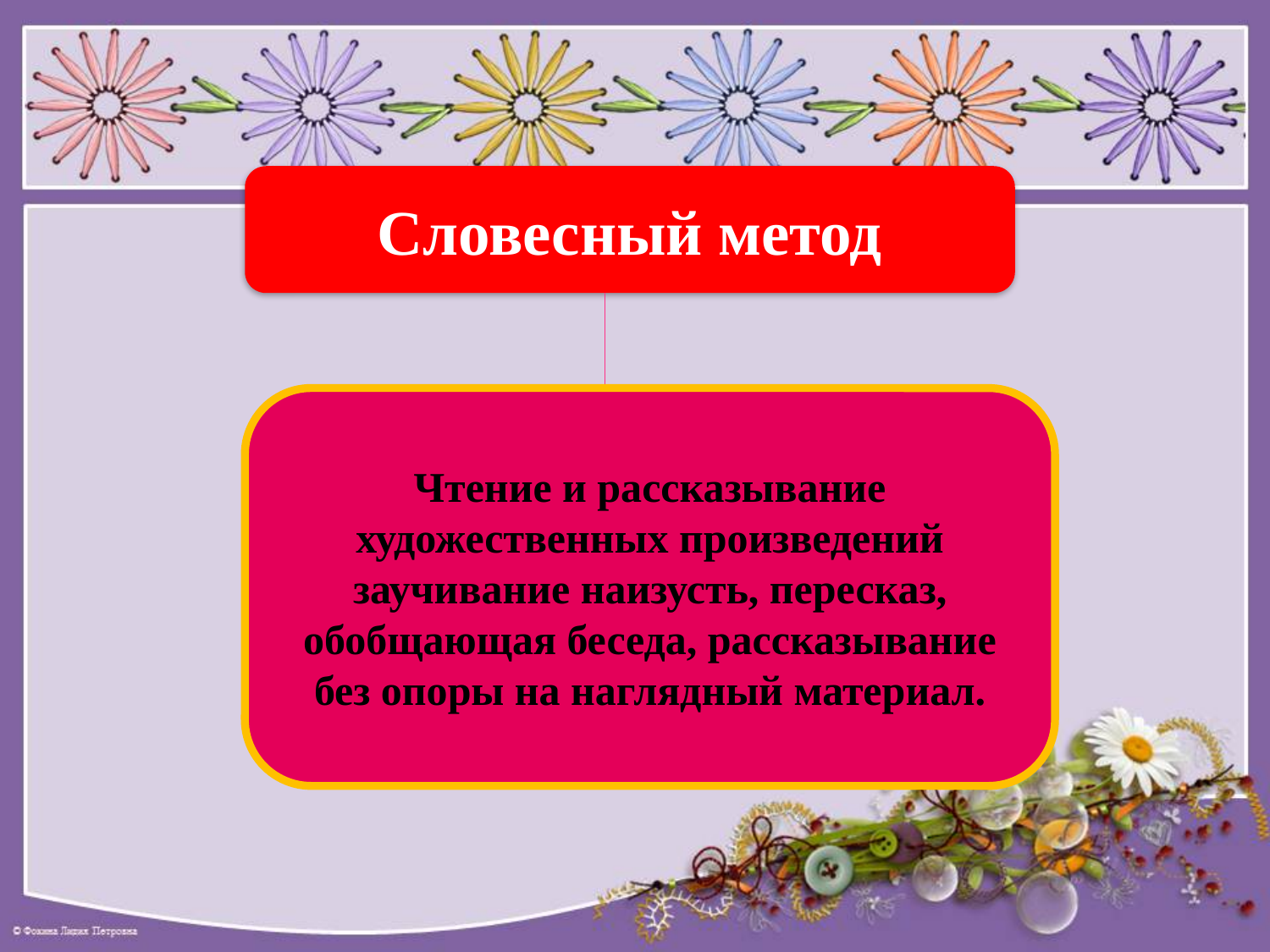

Словесный метод
Чтение и рассказывание художественных произведений заучивание наизусть, пересказ, обобщающая беседа, рассказывание без опоры на наглядный материал.